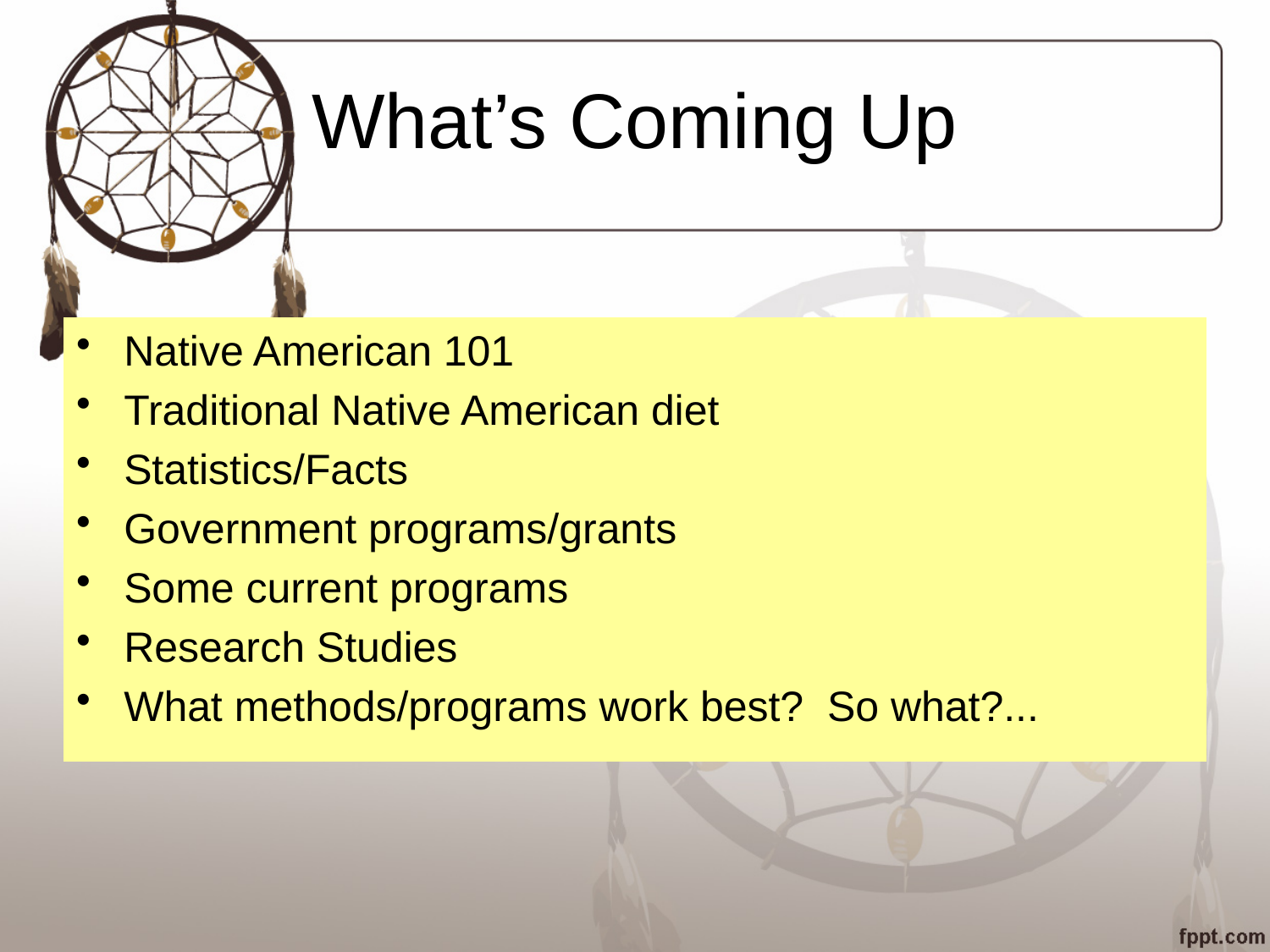

# What’s Coming Up
Native American 101
Traditional Native American diet
Statistics/Facts
Government programs/grants
Some current programs
Research Studies
What methods/programs work best?  So what?...